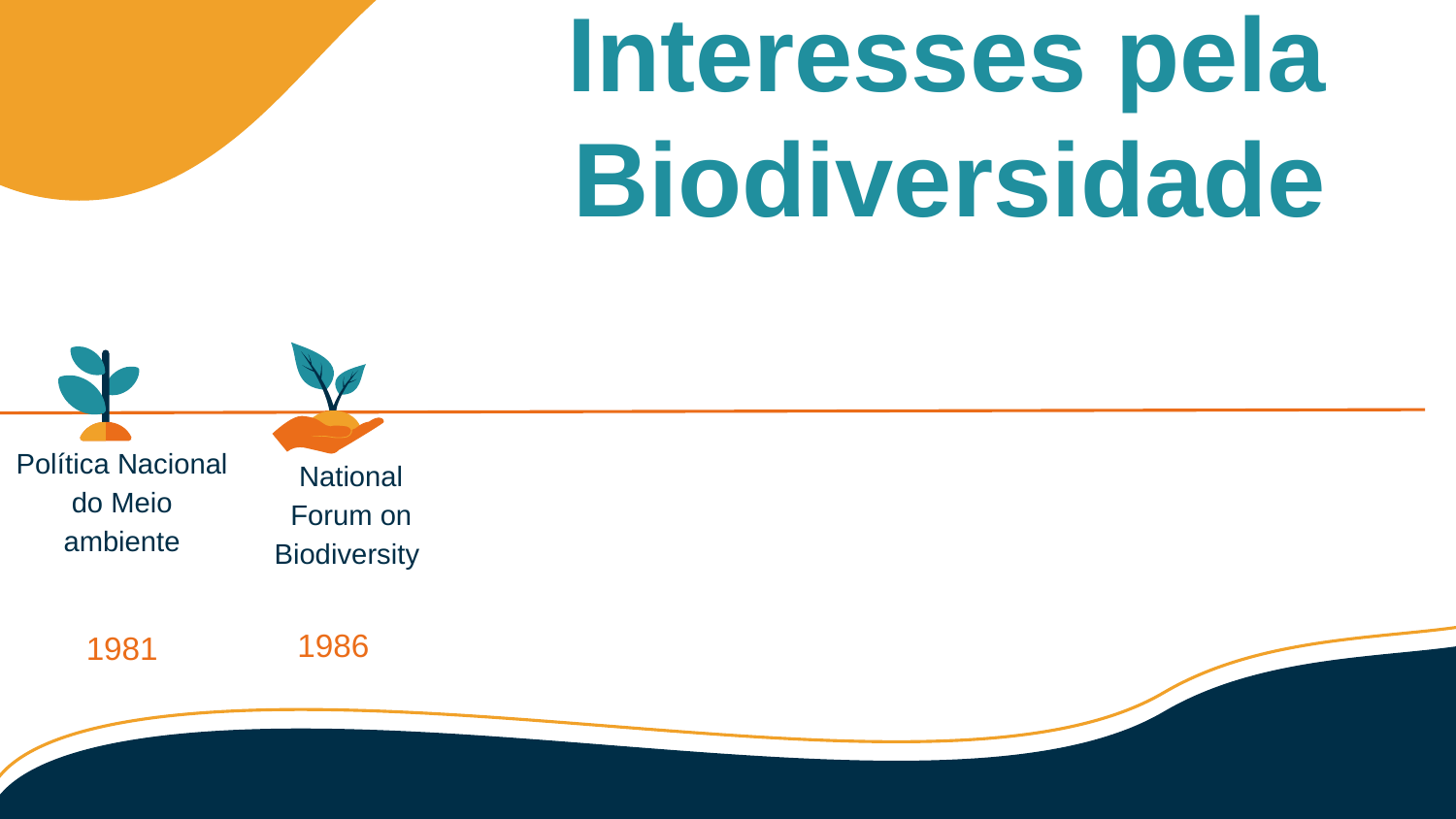

# Interesses pela Biodiversidade

Política Nacional do Meio ambiente
National Forum on Biodiversity
1986
1981